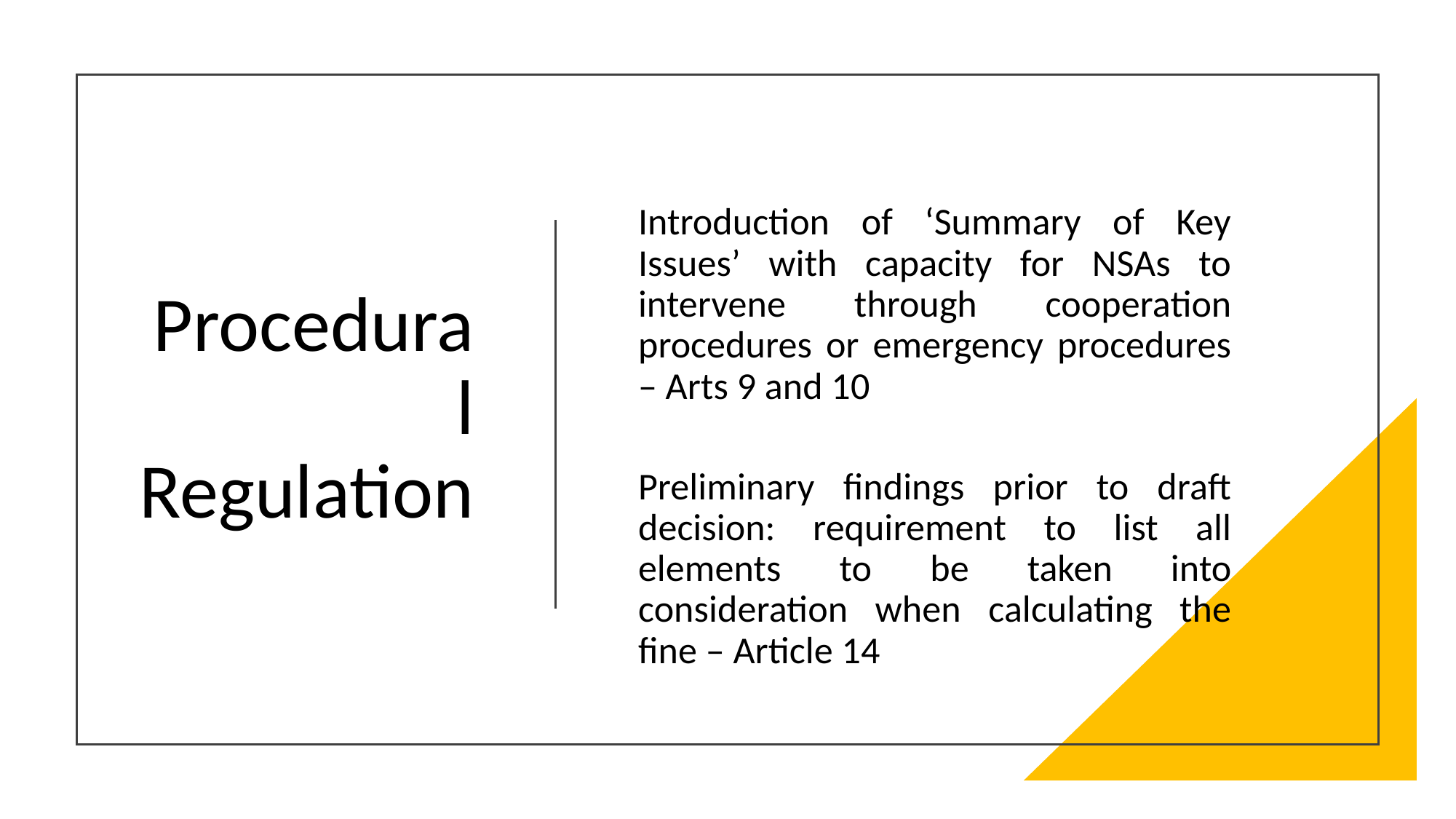

# Procedural Regulation
Introduction of ‘Summary of Key Issues’ with capacity for NSAs to intervene through cooperation procedures or emergency procedures – Arts 9 and 10

Preliminary findings prior to draft decision: requirement to list all elements to be taken into consideration when calculating the fine – Article 14